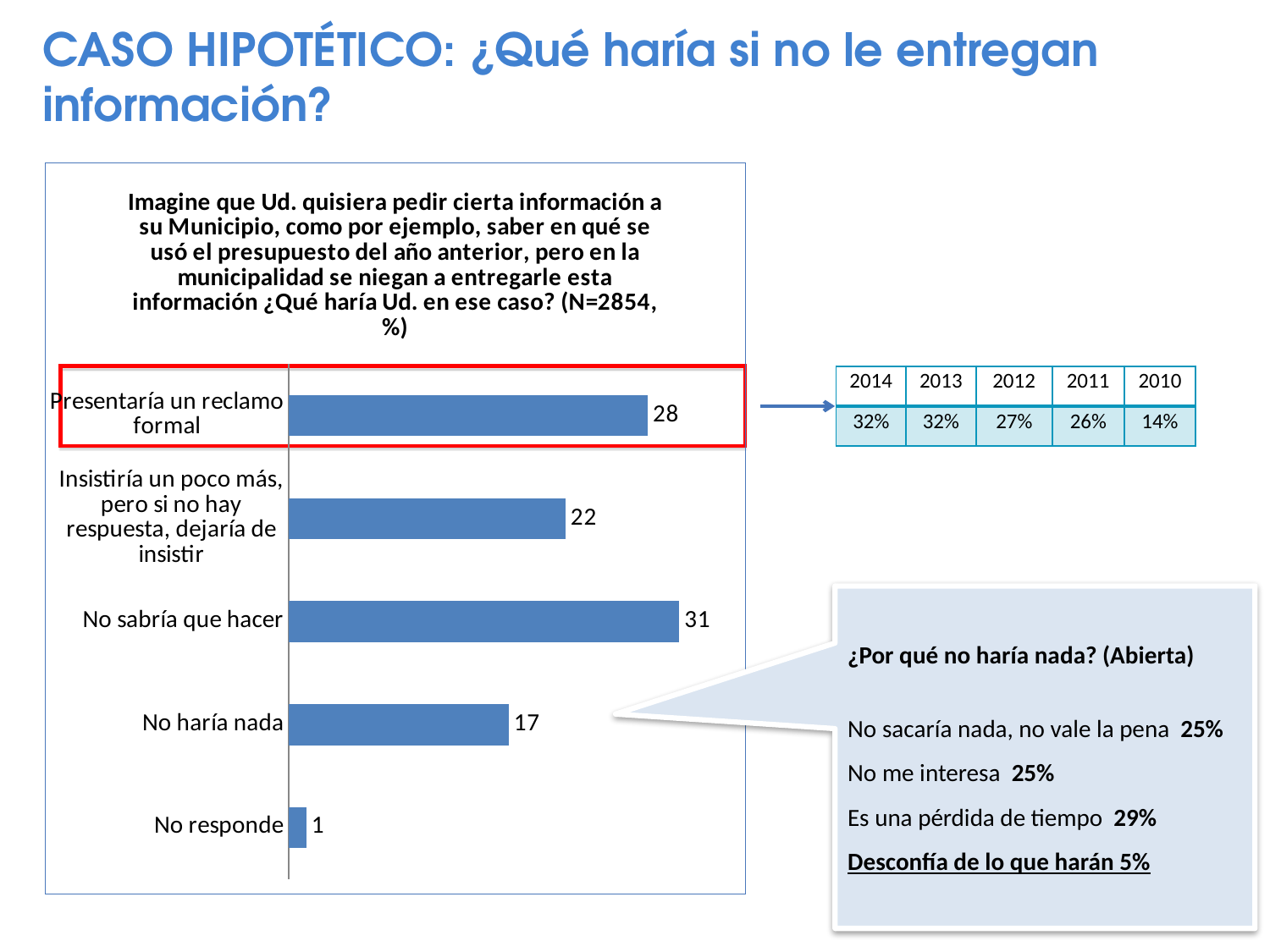

# CASO HIPOTÉTICO: ¿Qué haría si no le entregan información?

### Chart: Imagine que Ud. quisiera pedir cierta información a su Municipio, como por ejemplo, saber en qué se usó el presupuesto del año anterior, pero en la municipalidad se niegan a entregarle esta información ¿Qué haría Ud. en ese caso? (N=2854, %)

| Category |  |
|---|---|
| No responde | 1.4 |
| No haría nada | 17.4 |
| No sabría que hacer | 30.9 |
| Insistiría un poco más, pero si no hay respuesta, dejaría de insistir | 21.9 |
| Presentaría un reclamo formal | 28.4 |
| 2014 | 2013 | 2012 | 2011 | 2010 |
| --- | --- | --- | --- | --- |
| 32% | 32% | 27% | 26% | 14% |

¿Por qué no haría nada? (Abierta)

No sacaría nada, no vale la pena  25%
No me interesa  25%
Es una pérdida de tiempo  29%
Desconfía de lo que harán 5%